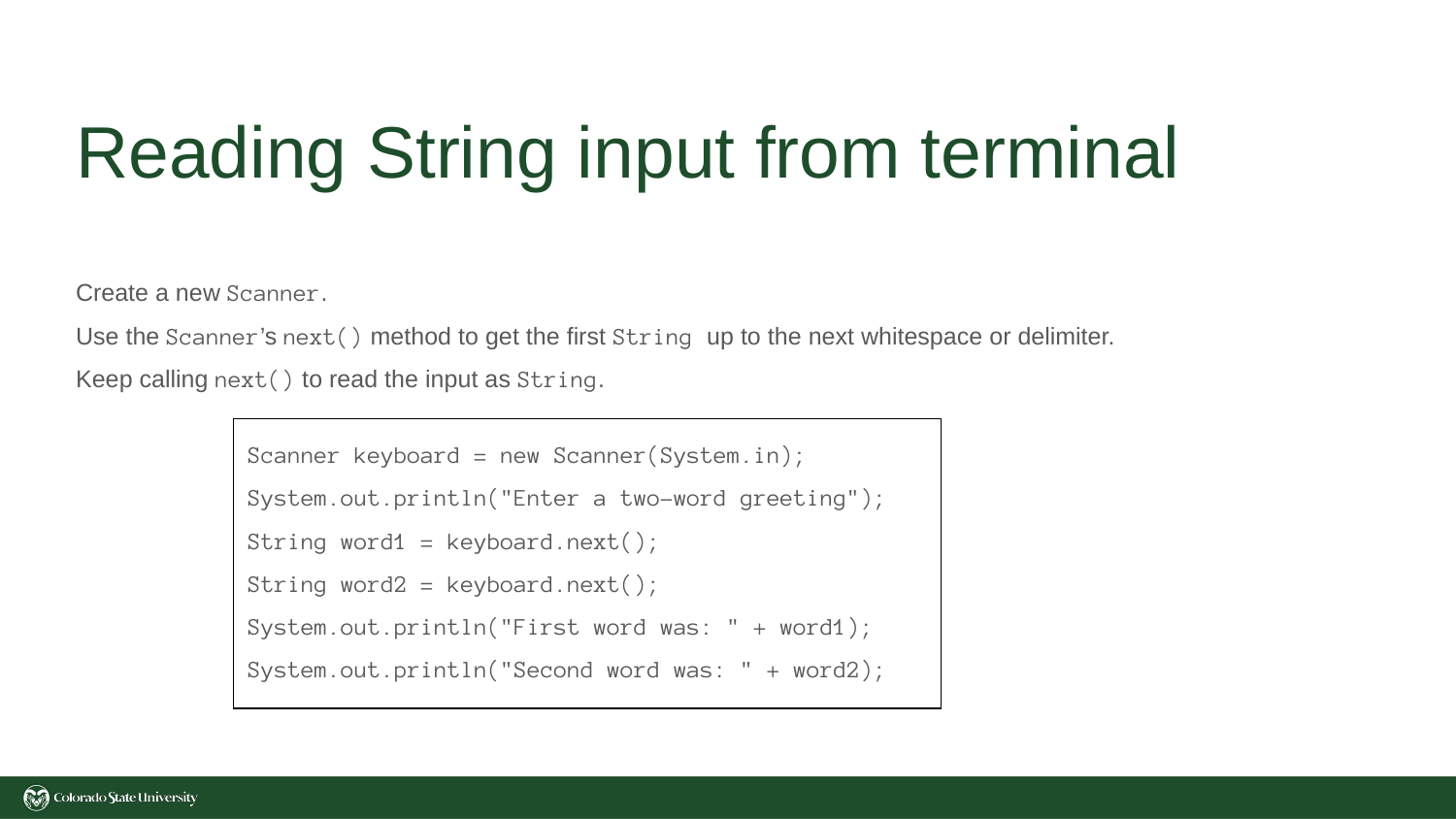

# Reading String input from terminal
Create a new Scanner.
Use the Scanner’s next() method to get the first String up to the next whitespace or delimiter.
Keep calling next() to read the input as String.

Scanner keyboard = new Scanner(System.in);
System.out.println("Enter a two-word greeting");
String word1 = keyboard.next();
String word2 = keyboard.next();
System.out.println("First word was: " + word1);
System.out.println("Second word was: " + word2);